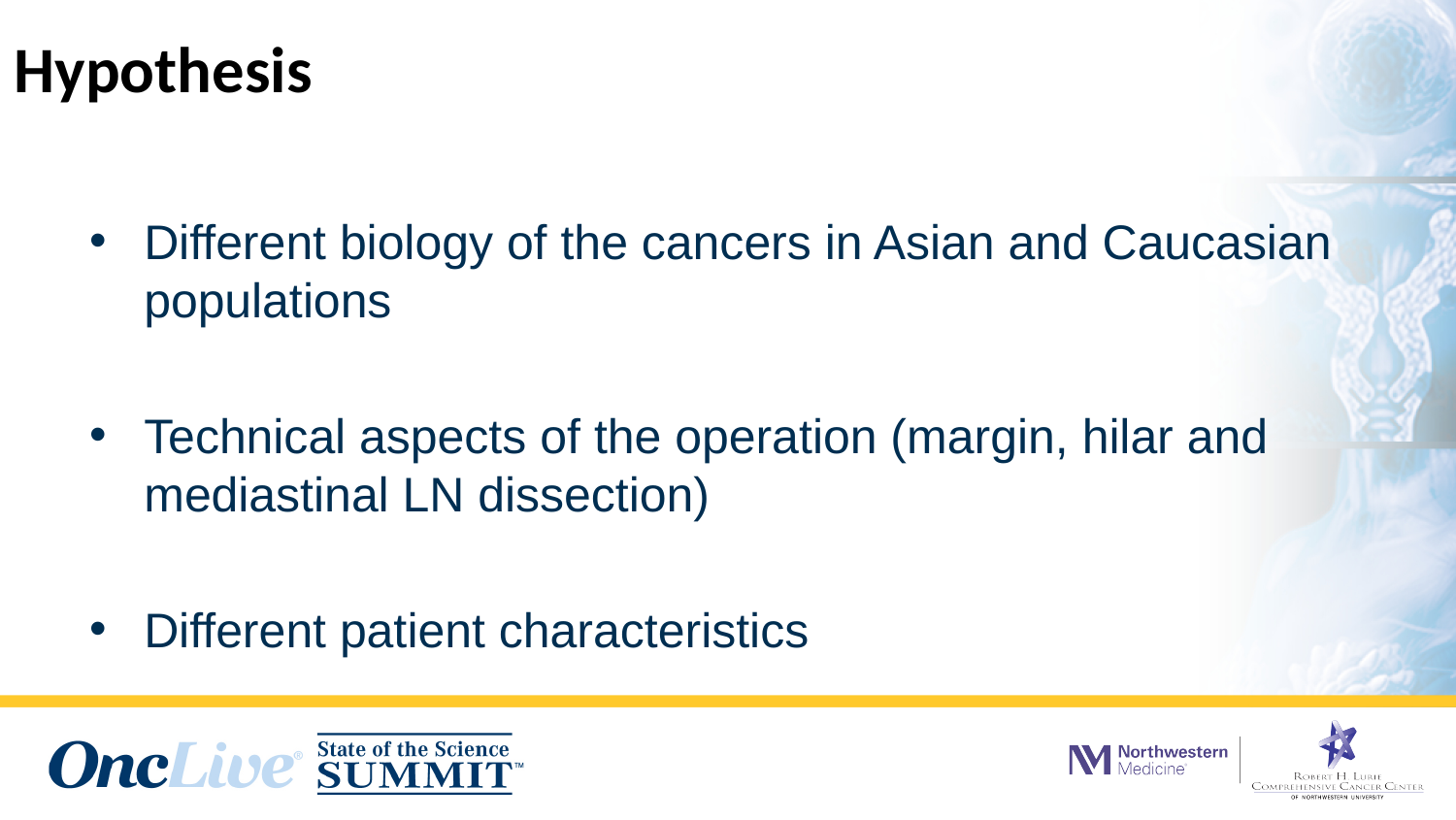

# Hypothesis

Different biology of the cancers in Asian and Caucasian populations

Technical aspects of the operation (margin, hilar and mediastinal LN dissection)

Different patient characteristics